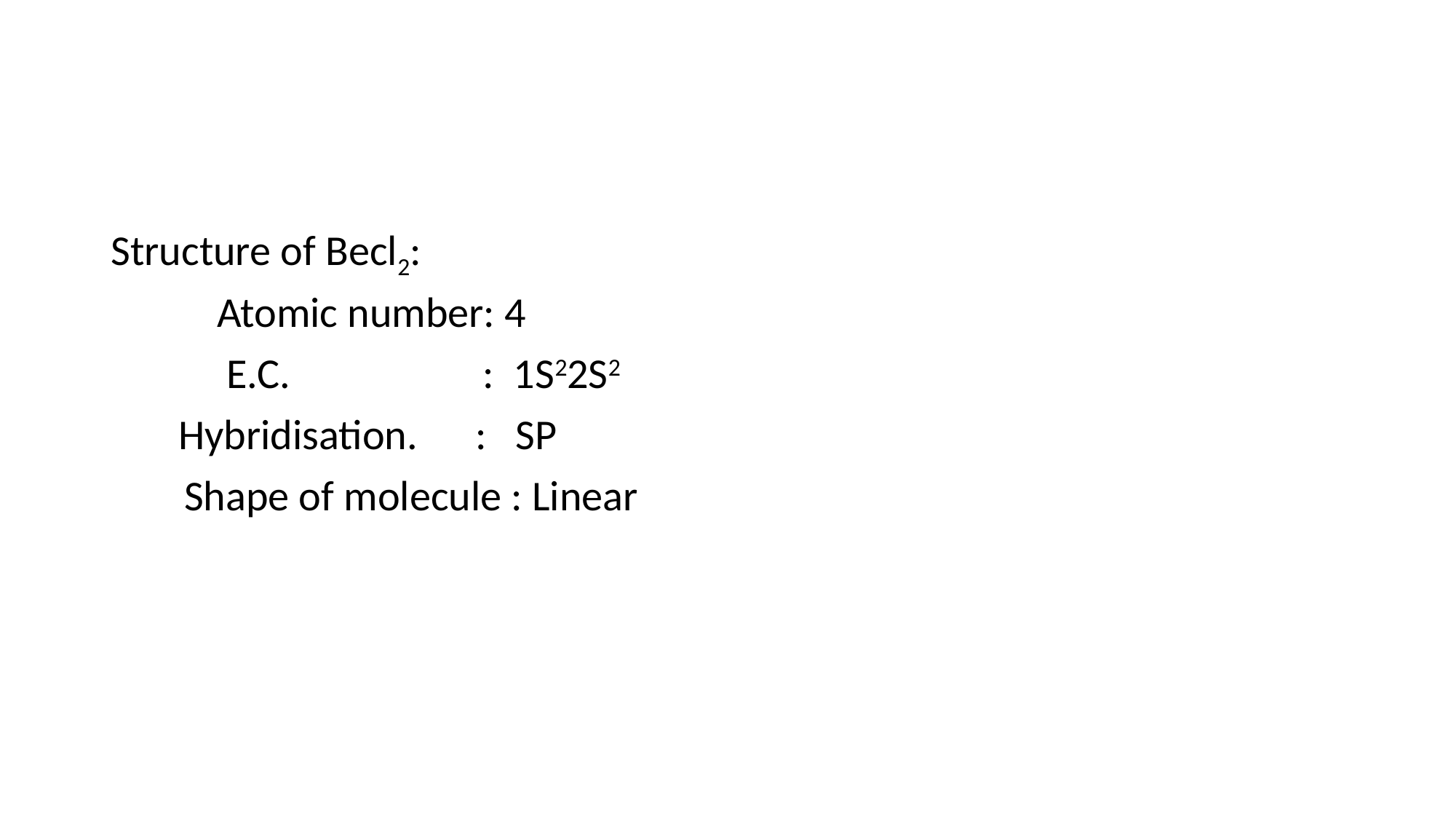

#
Structure of Becl2:
           Atomic number: 4
            E.C.                    :  1S22S2
            Hybridisation.      :   SP
             Shape of molecule : Linear